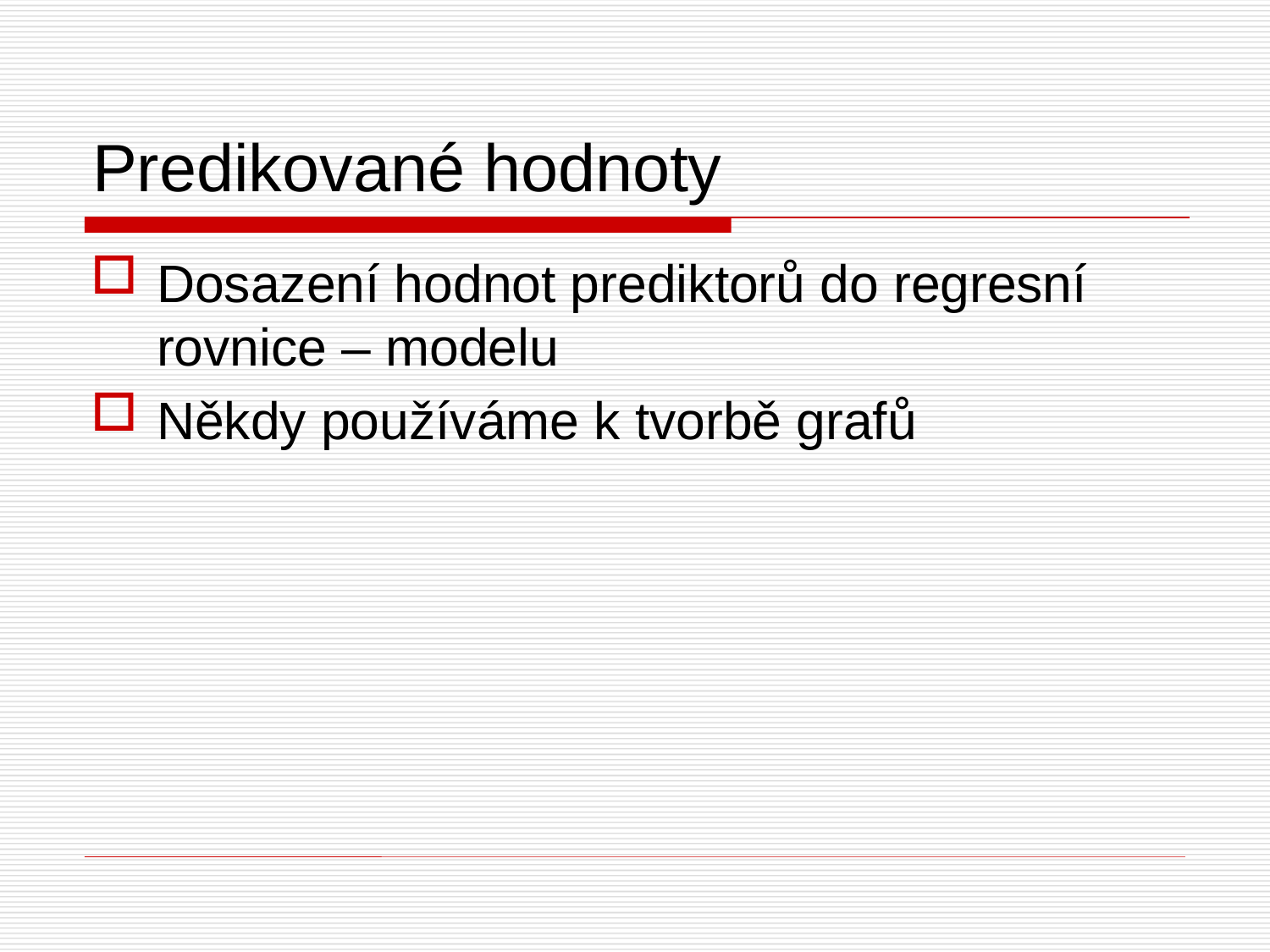

# Predikované hodnoty
Dosazení hodnot prediktorů do regresní rovnice – modelu
Někdy používáme k tvorbě grafů